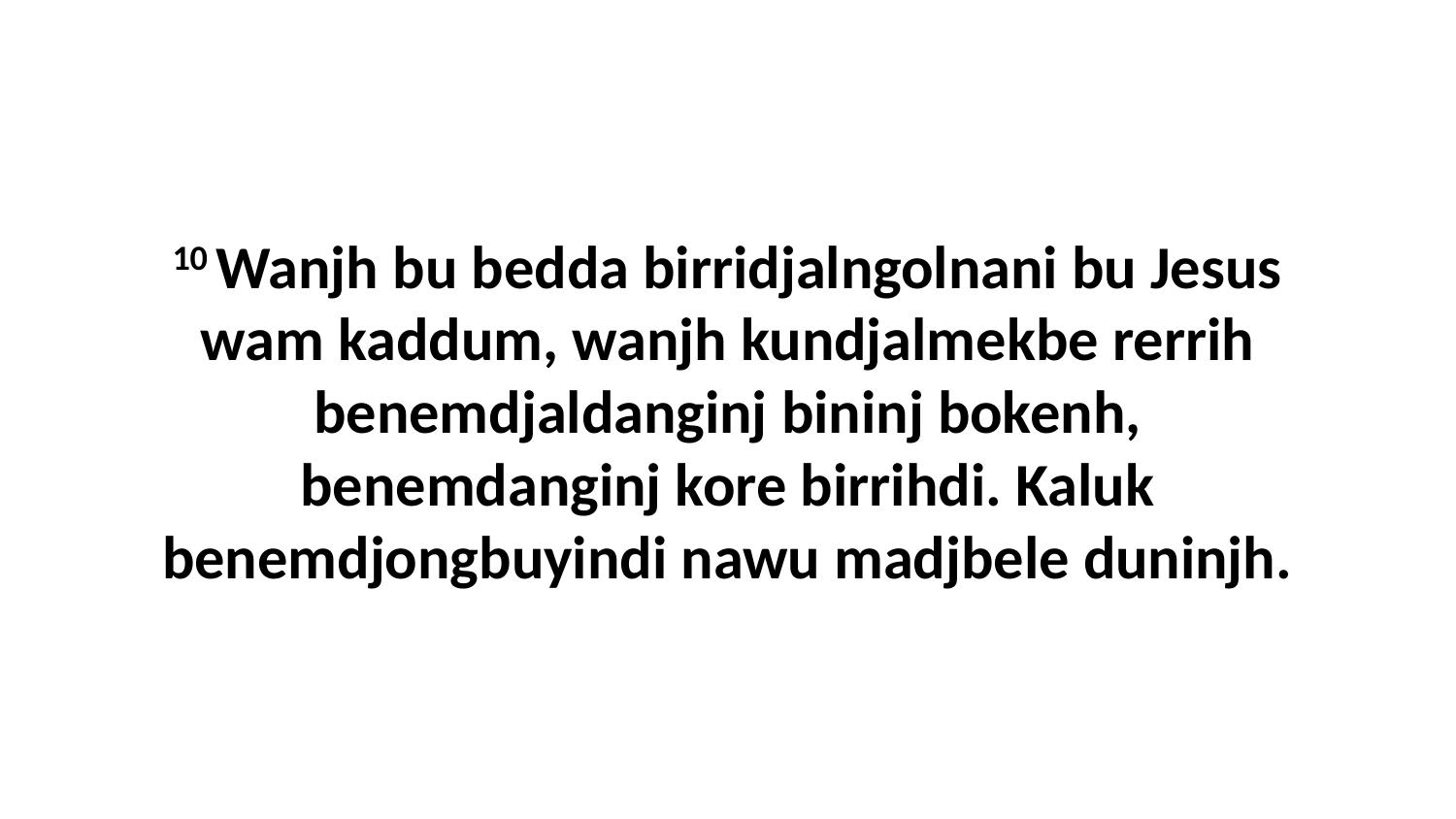

10 Wanjh bu bedda birridjalngolnani bu Jesus wam kaddum, wanjh kundjalmekbe rerrih benemdjaldanginj bininj bokenh, benemdanginj kore birrihdi. Kaluk benemdjongbuyindi nawu madjbele duninjh.